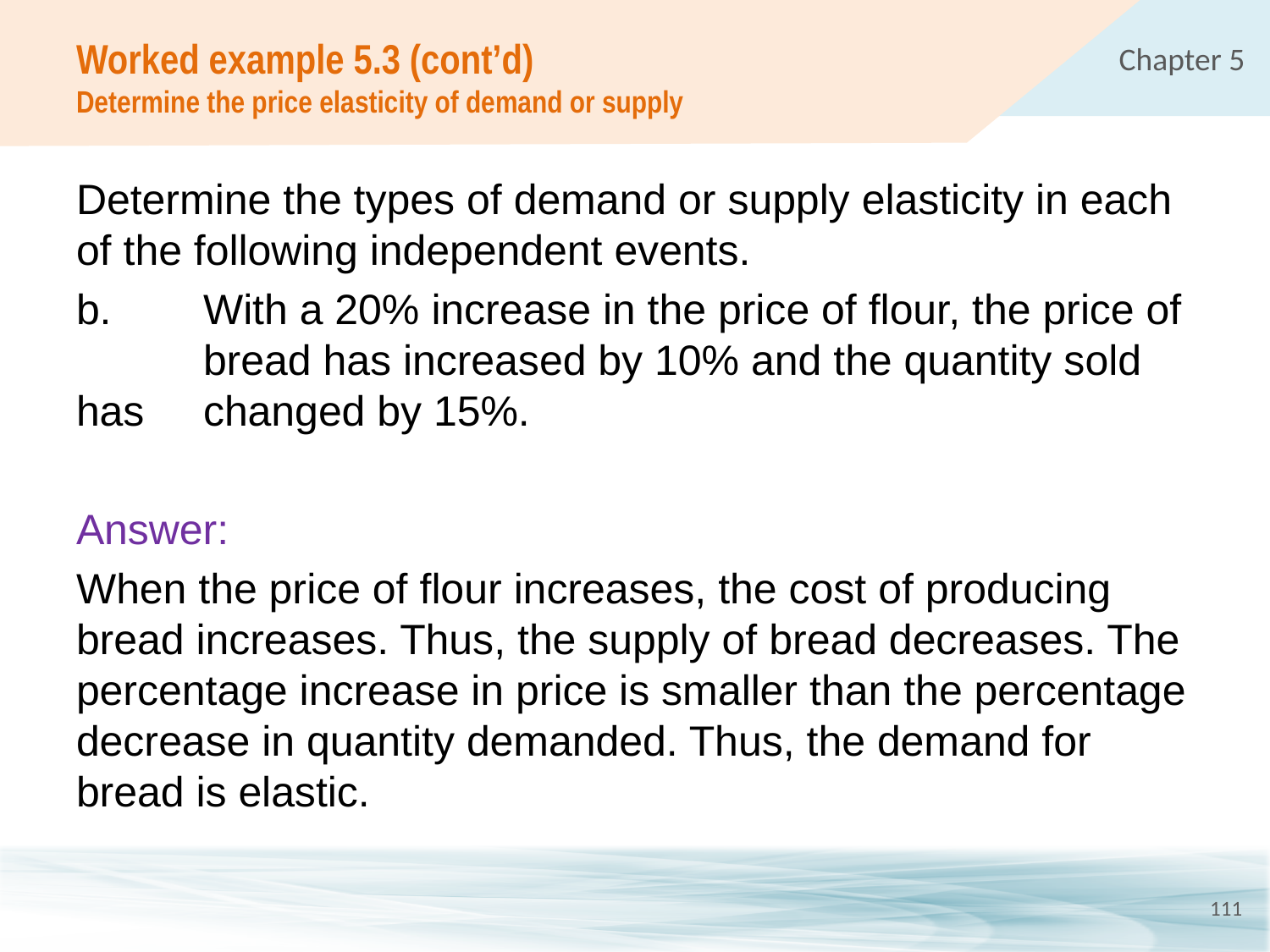

# Worked example 5.3 (cont’d) Determine the price elasticity of demand or supply
Determine the types of demand or supply elasticity in each of the following independent events.
b.	With a 20% increase in the price of flour, the price of 	bread has increased by 10% and the quantity sold has 	changed by 15%.

Answer:
When the price of flour increases, the cost of producing bread increases. Thus, the supply of bread decreases. The percentage increase in price is smaller than the percentage decrease in quantity demanded. Thus, the demand for bread is elastic.
111